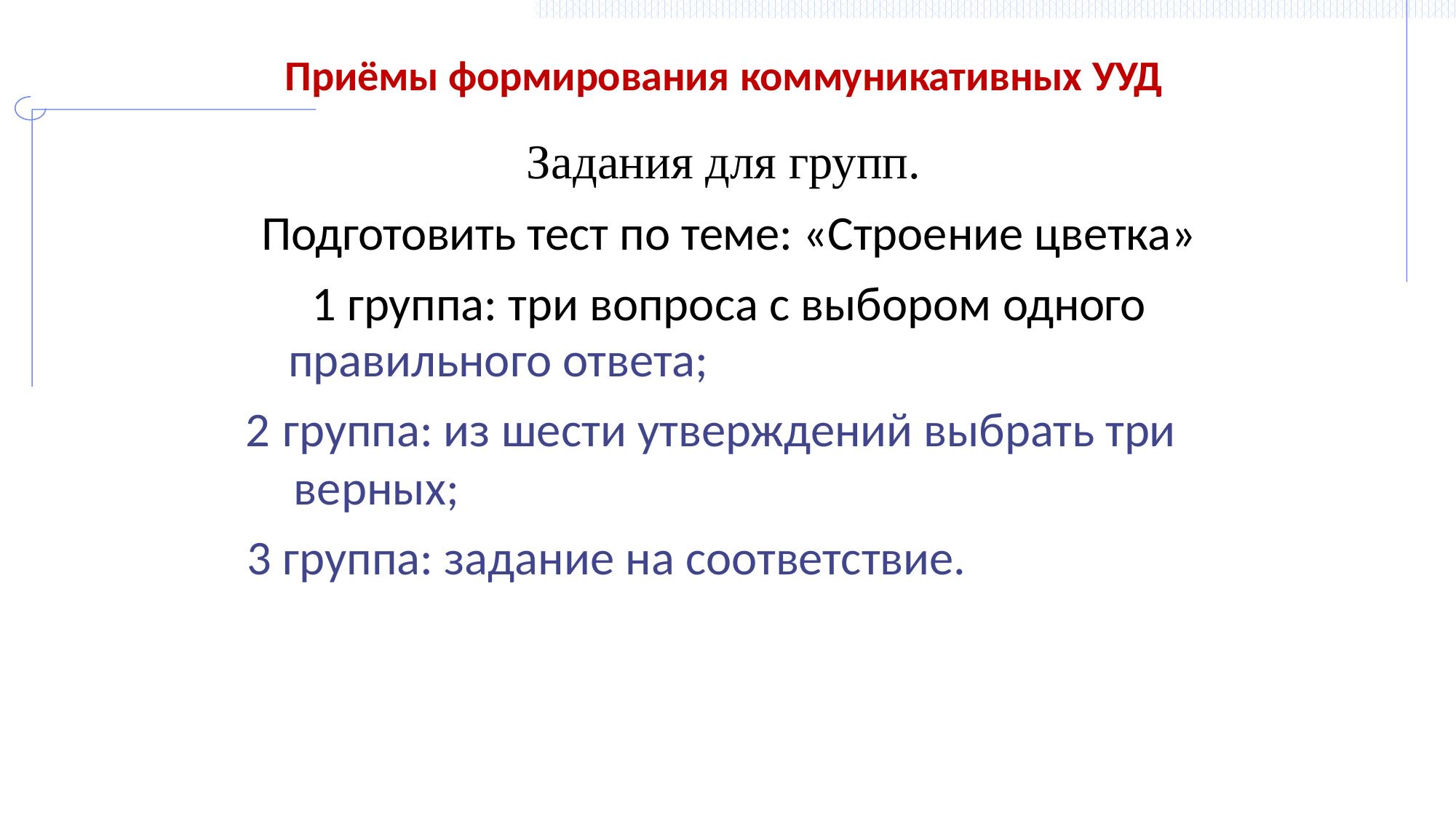

Приёмы формирования коммуникативных УУД
# Задания для групп.
Подготовить тест по теме: «Строение цветка»  1 группа: три вопроса с выбором одного
правильного ответа;
группа: из шести утверждений выбрать три  верных;
группа: задание на соответствие.